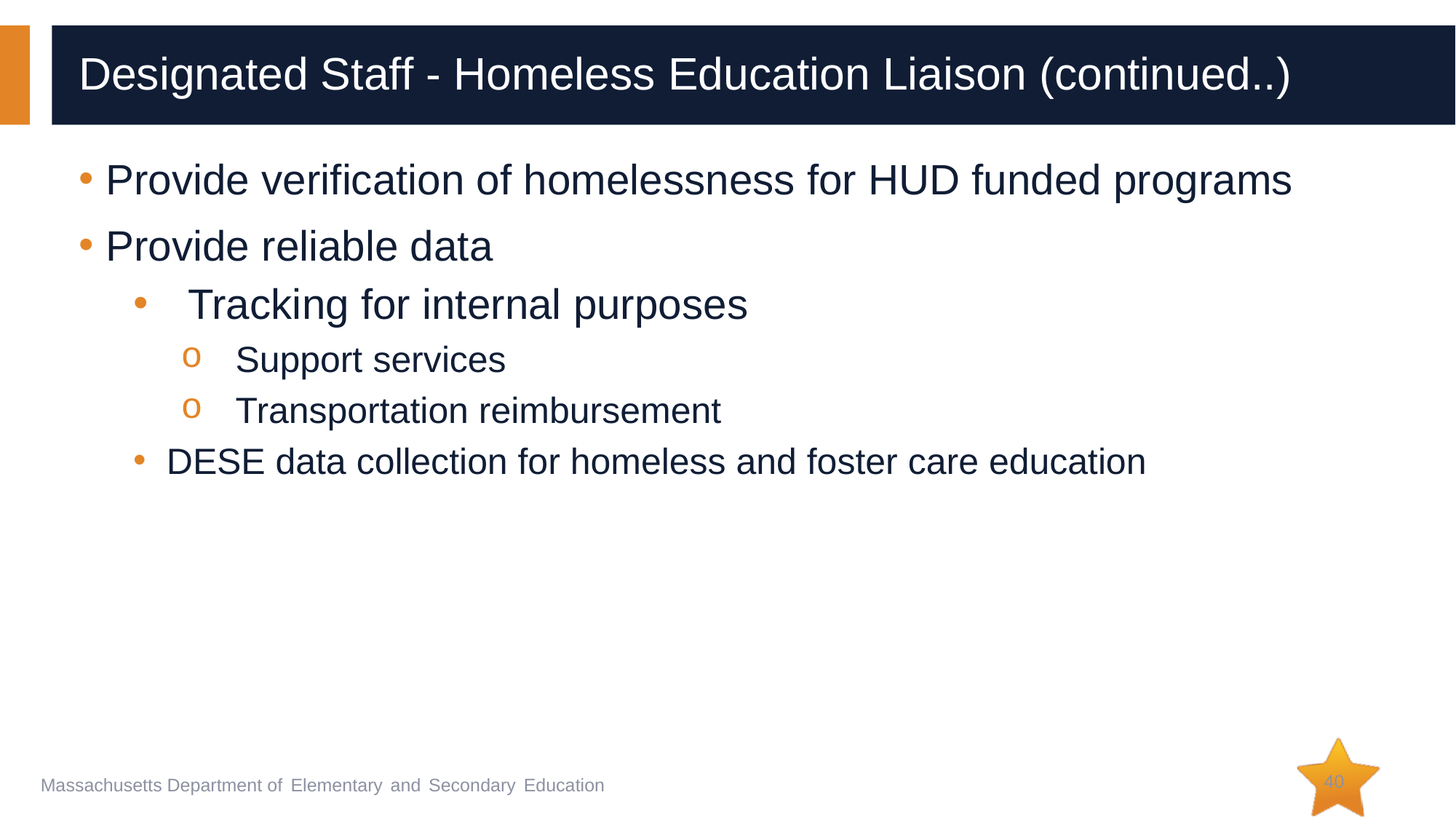

# Designated Staff - Homeless Education Liaison (continued..)
Provide verification of homelessness for HUD funded programs
Provide reliable data
Tracking for internal purposes
Support services
Transportation reimbursement
DESE data collection for homeless and foster care education

40